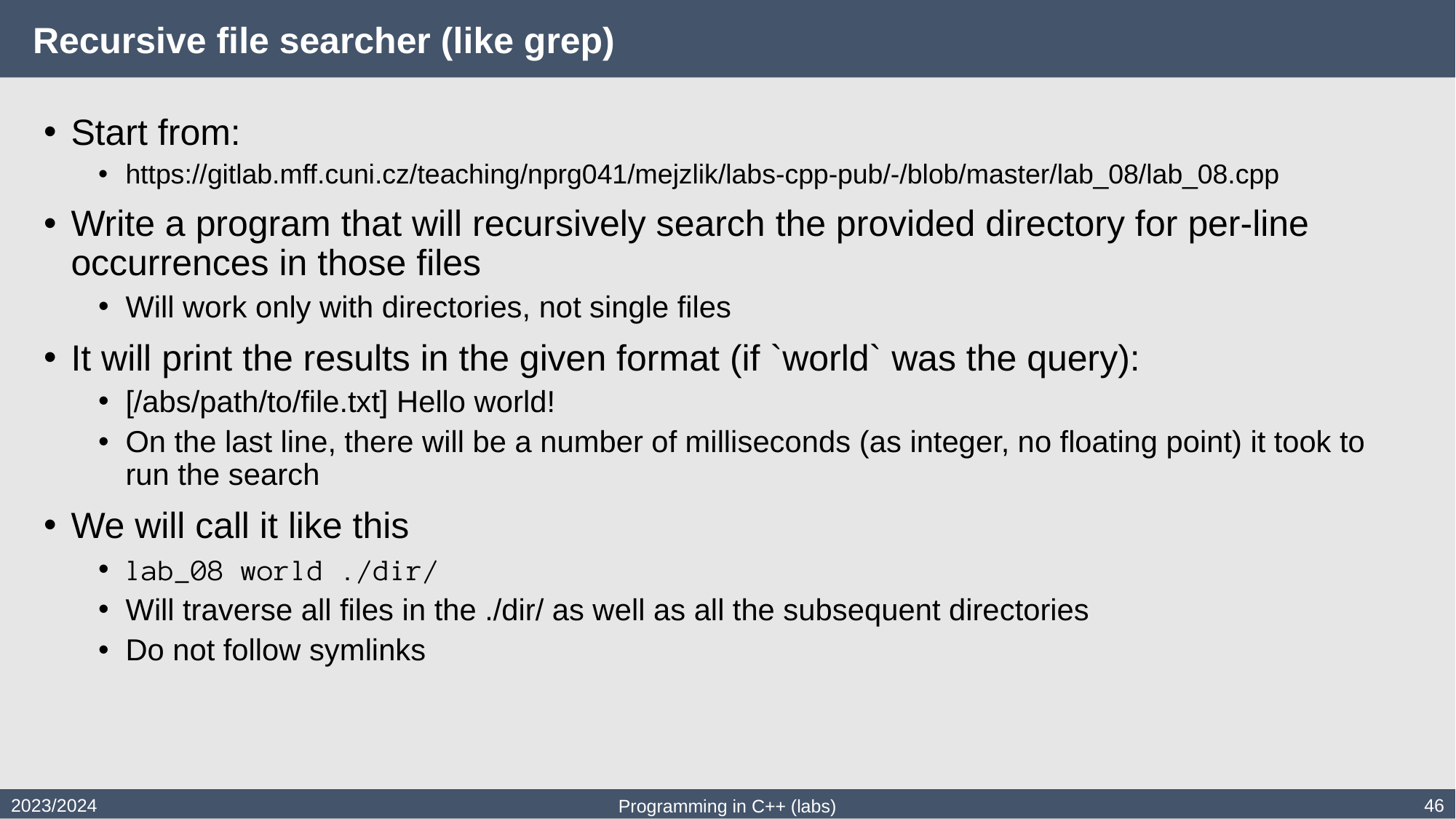

# Recursive file searcher (like grep)
Start from:
https://gitlab.mff.cuni.cz/teaching/nprg041/mejzlik/labs-cpp-pub/-/blob/master/lab_08/lab_08.cpp
Write a program that will recursively search the provided directory for per-line occurrences in those files
Will work only with directories, not single files
It will print the results in the given format (if `world` was the query):
[/abs/path/to/file.txt] Hello world!
On the last line, there will be a number of milliseconds (as integer, no floating point) it took to run the search
We will call it like this
lab_08 world ./dir/
Will traverse all files in the ./dir/ as well as all the subsequent directories
Do not follow symlinks
2023/2024
46
Programming in C++ (labs)